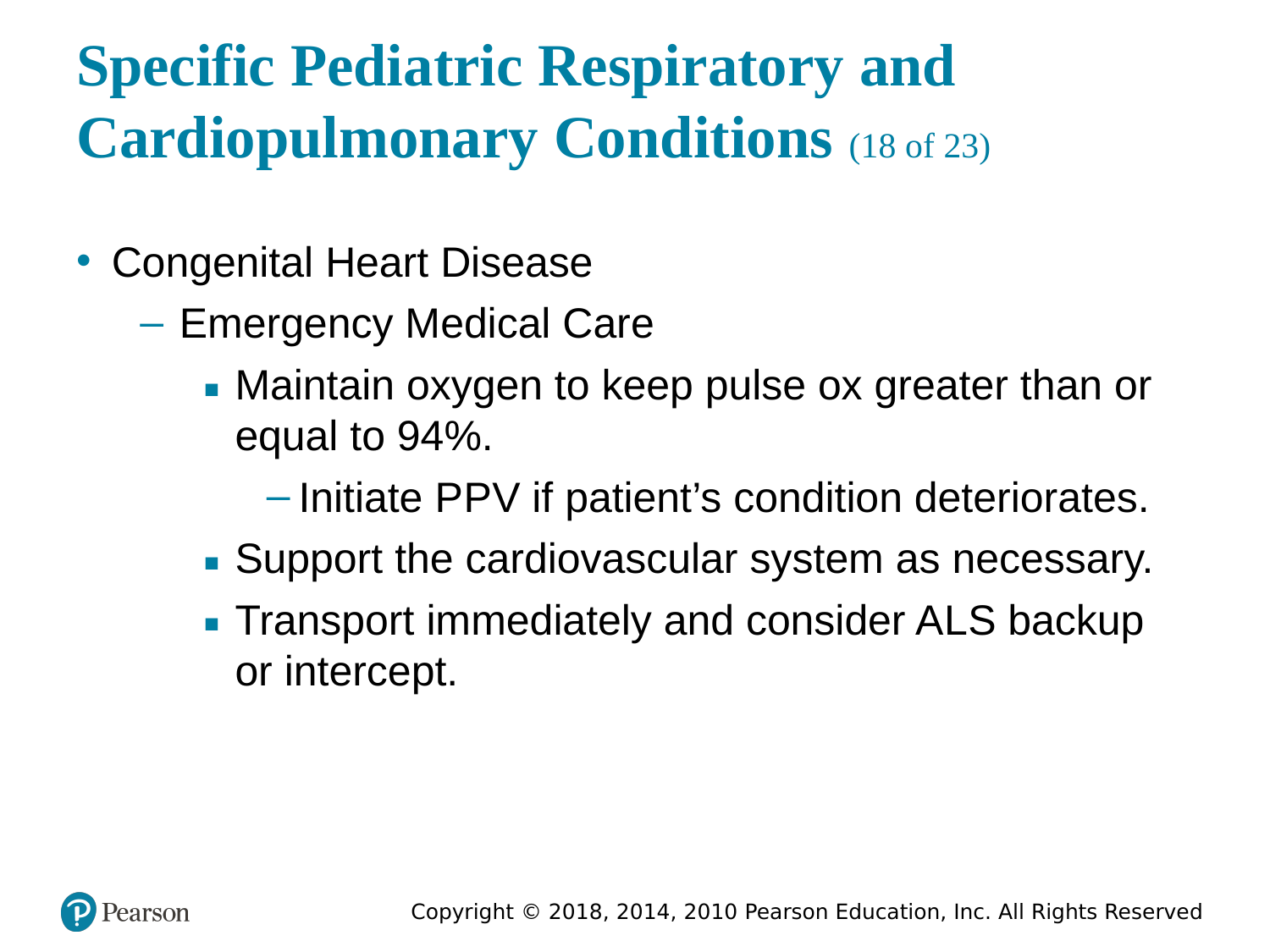

# Specific Pediatric Respiratory and Cardiopulmonary Conditions (18 of 23)
Congenital Heart Disease
Emergency Medical Care
Maintain oxygen to keep pulse ox greater than or equal to 94%.
Initiate P P V if patient’s condition deteriorates.
Support the cardiovascular system as necessary.
Transport immediately and consider A L S backup or intercept.